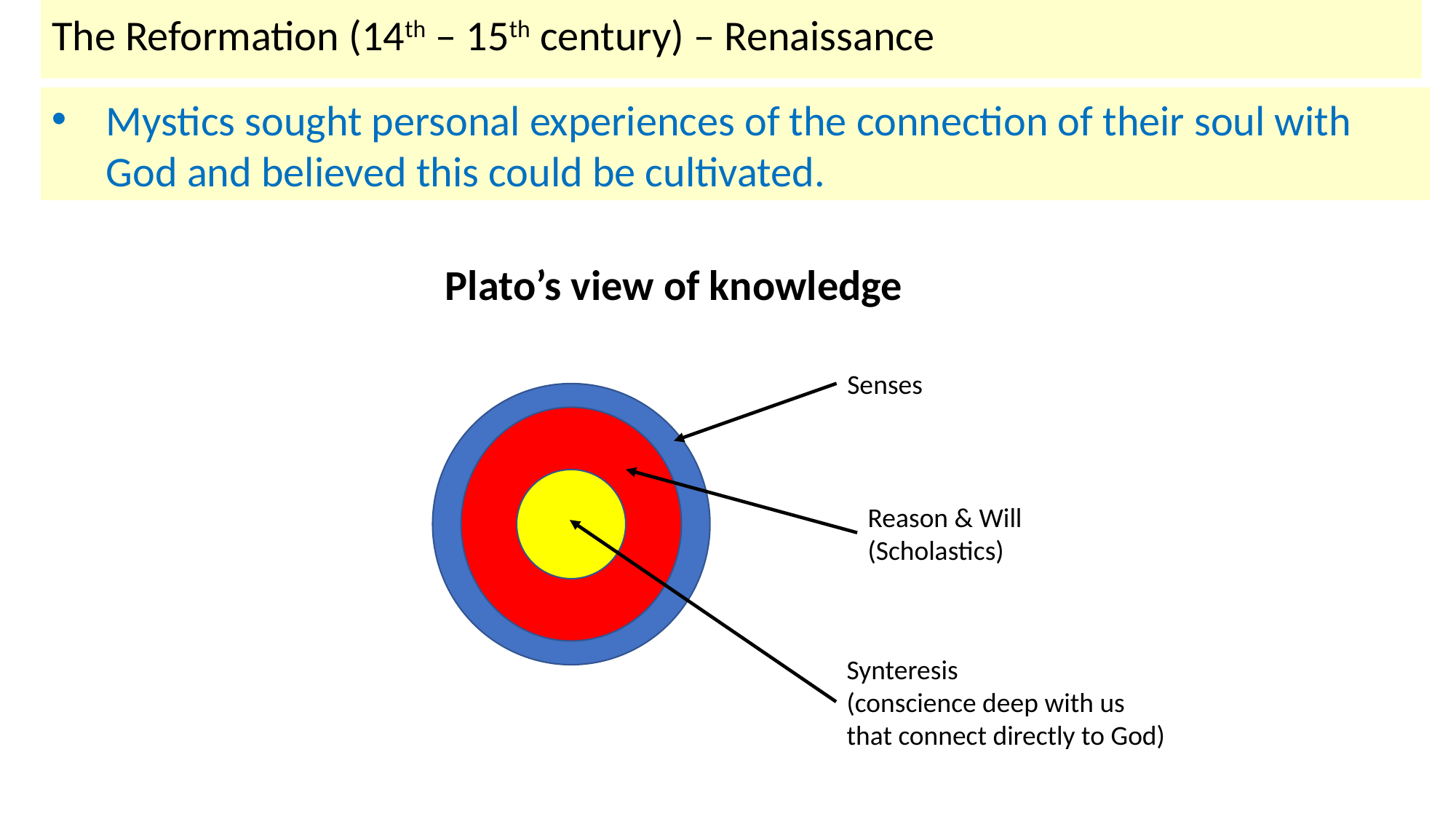

# The Reformation (14th – 15th century) – Renaissance
Mystics sought personal experiences of the connection of their soul with God and believed this could be cultivated.
Plato’s view of knowledge
Senses

Reason & Will
(Scholastics)
Synteresis
(conscience deep with us that connect directly to God)